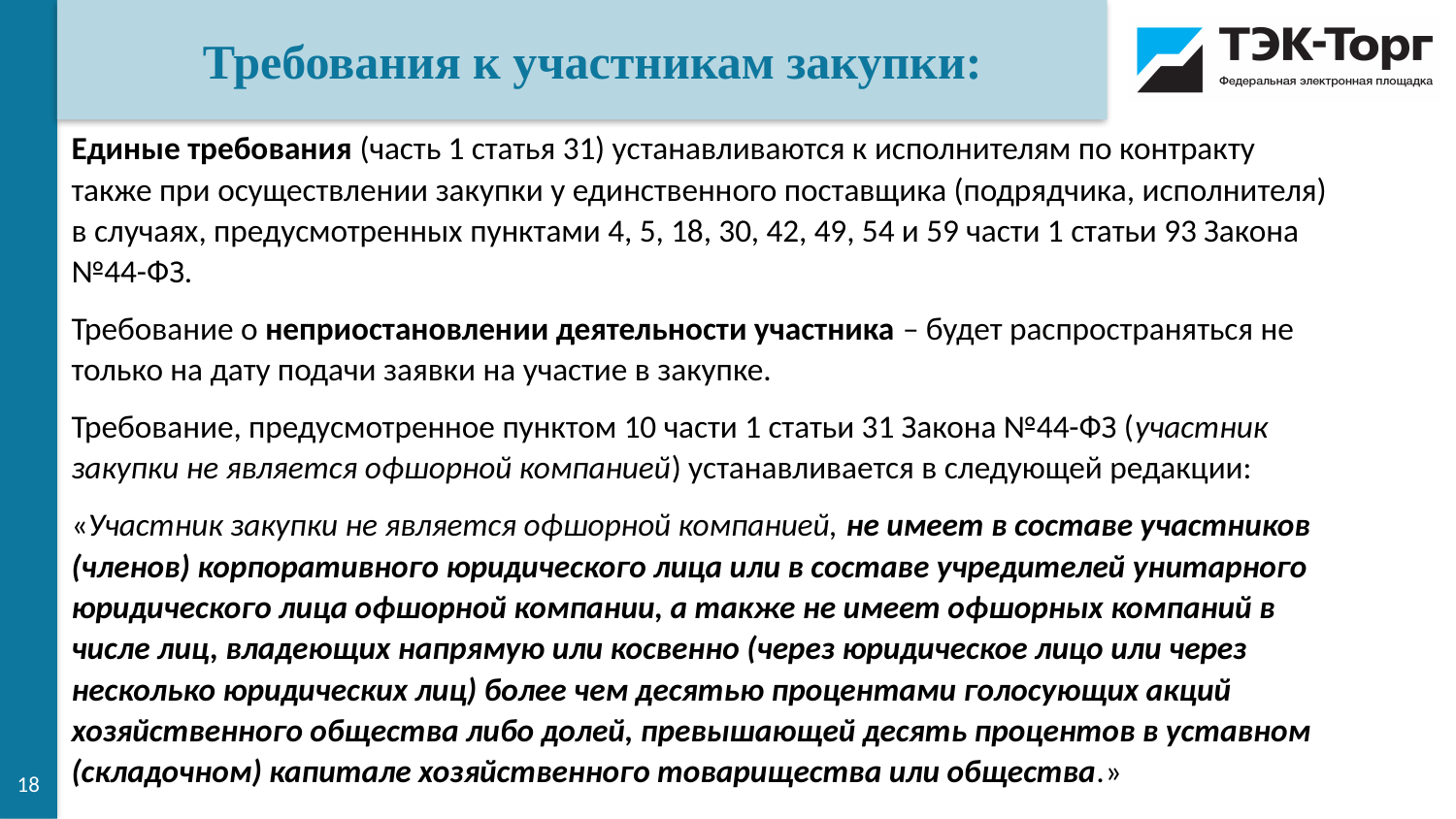

Требования к участникам закупки:
Единые требования (часть 1 статья 31) устанавливаются к исполнителям по контракту также при осуществлении закупки у единственного поставщика (подрядчика, исполнителя) в случаях, предусмотренных пунктами 4, 5, 18, 30, 42, 49, 54 и 59 части 1 статьи 93 Закона №44-ФЗ.
Требование о неприостановлении деятельности участника – будет распространяться не только на дату подачи заявки на участие в закупке.
Требование, предусмотренное пунктом 10 части 1 статьи 31 Закона №44-ФЗ (участник закупки не является офшорной компанией) устанавливается в следующей редакции:
«Участник закупки не является офшорной компанией, не имеет в составе участников (членов) корпоративного юридического лица или в составе учредителей унитарного юридического лица офшорной компании, а также не имеет офшорных компаний в числе лиц, владеющих напрямую или косвенно (через юридическое лицо или через несколько юридических лиц) более чем десятью процентами голосующих акций хозяйственного общества либо долей, превышающей десять процентов в уставном (складочном) капитале хозяйственного товарищества или общества.»

18